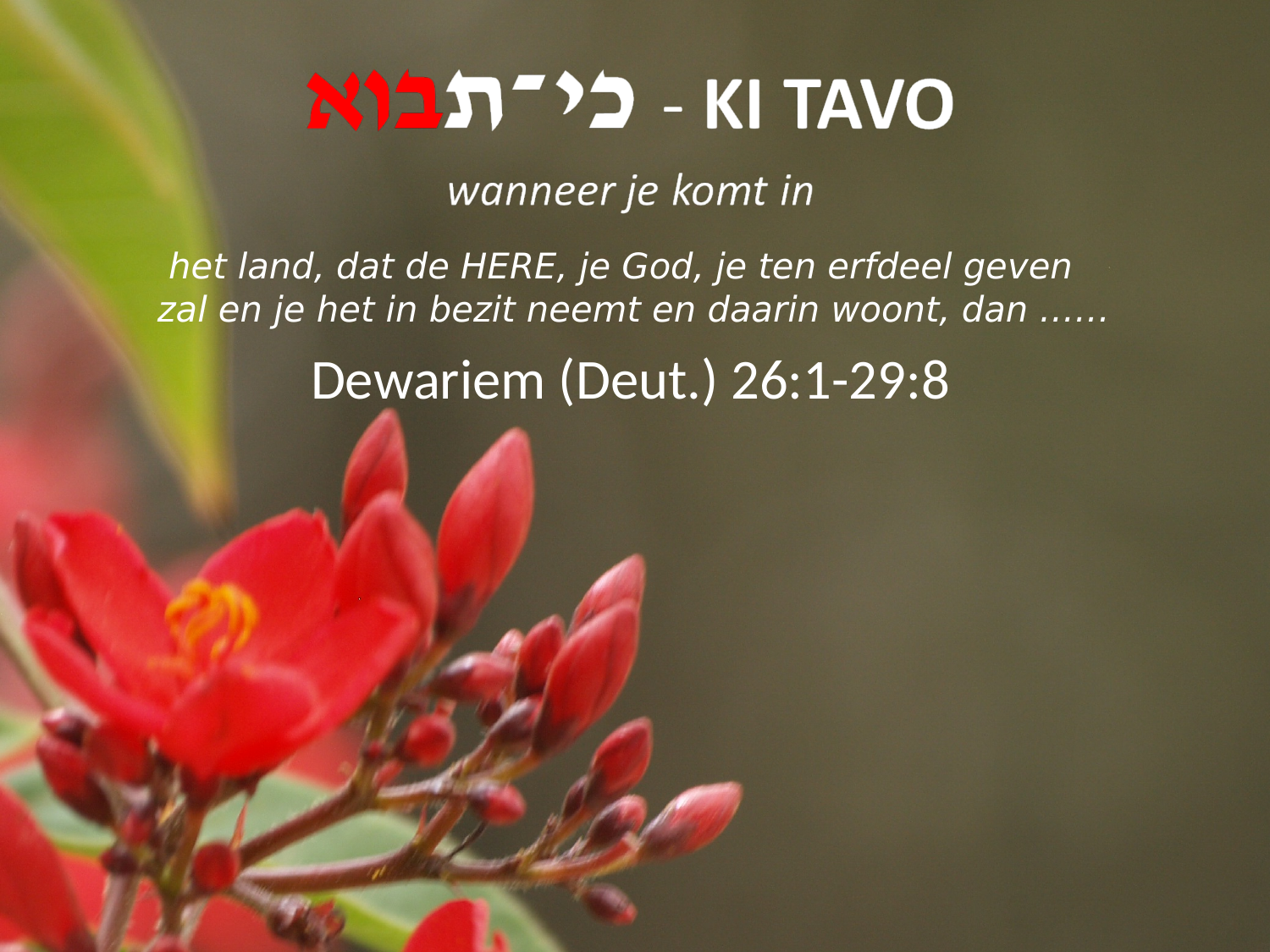

het land, dat de HERE, je God, je ten erfdeel geven zal en je het in bezit neemt en daarin woont, dan ……
Dewariem (Deut.) 26:1-29:8